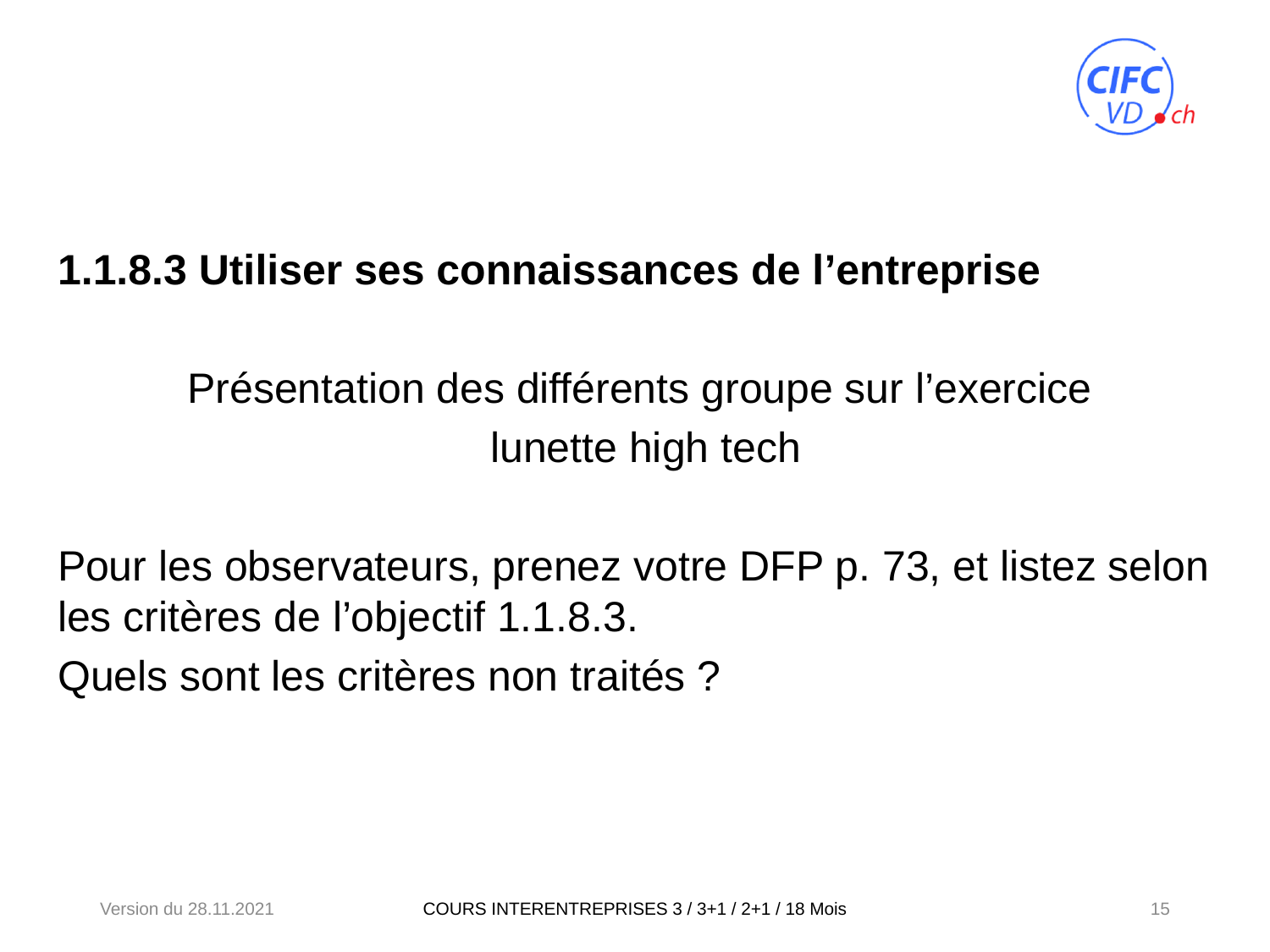

1.1.8.3 Utiliser ses connaissances de l’entreprise

Présentation des différents groupe sur l’exercice
 lunette high tech

Pour les observateurs, prenez votre DFP p. 73, et listez selon les critères de l’objectif 1.1.8.3.
Quels sont les critères non traités ?
Version du 28.11.2021
15
COURS INTERENTREPRISES 3 / 3+1 / 2+1 / 18 Mois